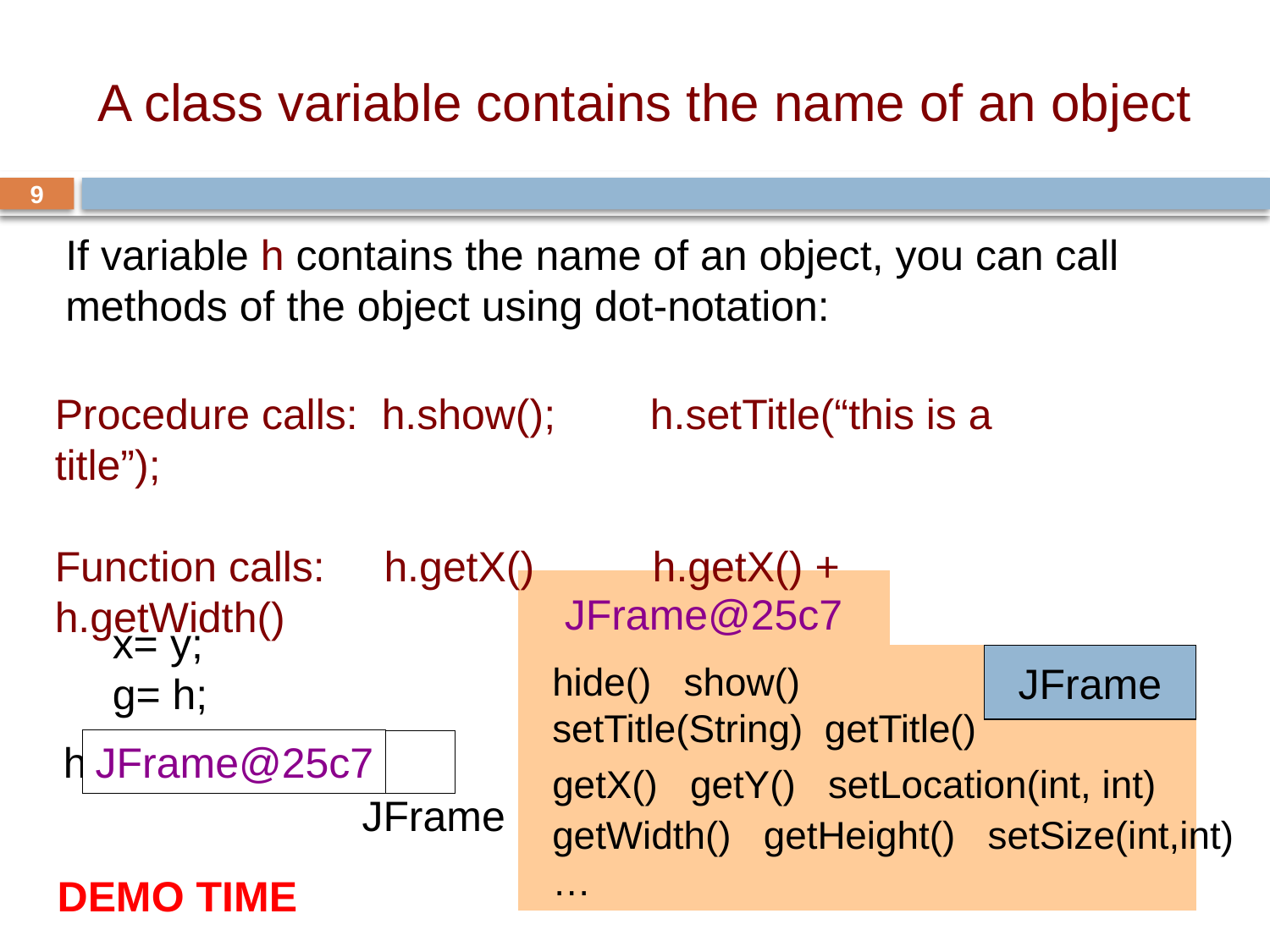

# A class variable contains the name of an object
9
If variable h contains the name of an object, you can call methods of the object using dot-notation:
Procedure calls:  h.show();        h.setTitle(“this is a title”);

Function calls:     h.getX()          h.getX() + h.getWidth()
JFrame@25c7

JFrame
hide()   show()
setTitle(String)  getTitle()
getX()   getY()   setLocation(int, int)
getWidth()   getHeight()   setSize(int,int)
…
x= y;
g= h;
h
         ?
JFrame
JFrame@25c7
DEMO TIME